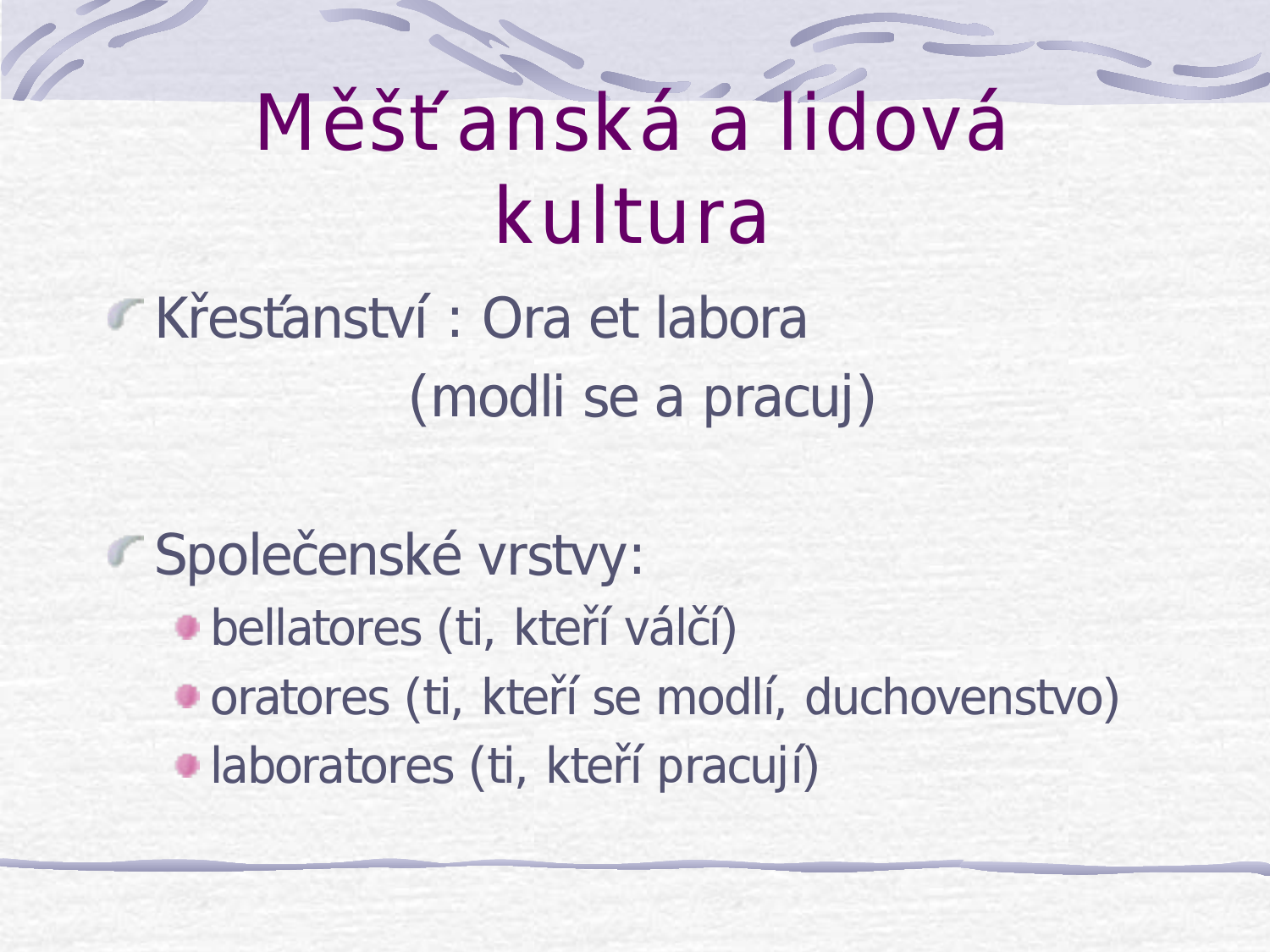

# Měšťanská a lidová kultura
Křesťanství : Ora et labora
			(modli se a pracuj)

Společenské vrstvy:
bellatores (ti, kteří válčí)
oratores (ti, kteří se modlí, duchovenstvo)
laboratores (ti, kteří pracují)